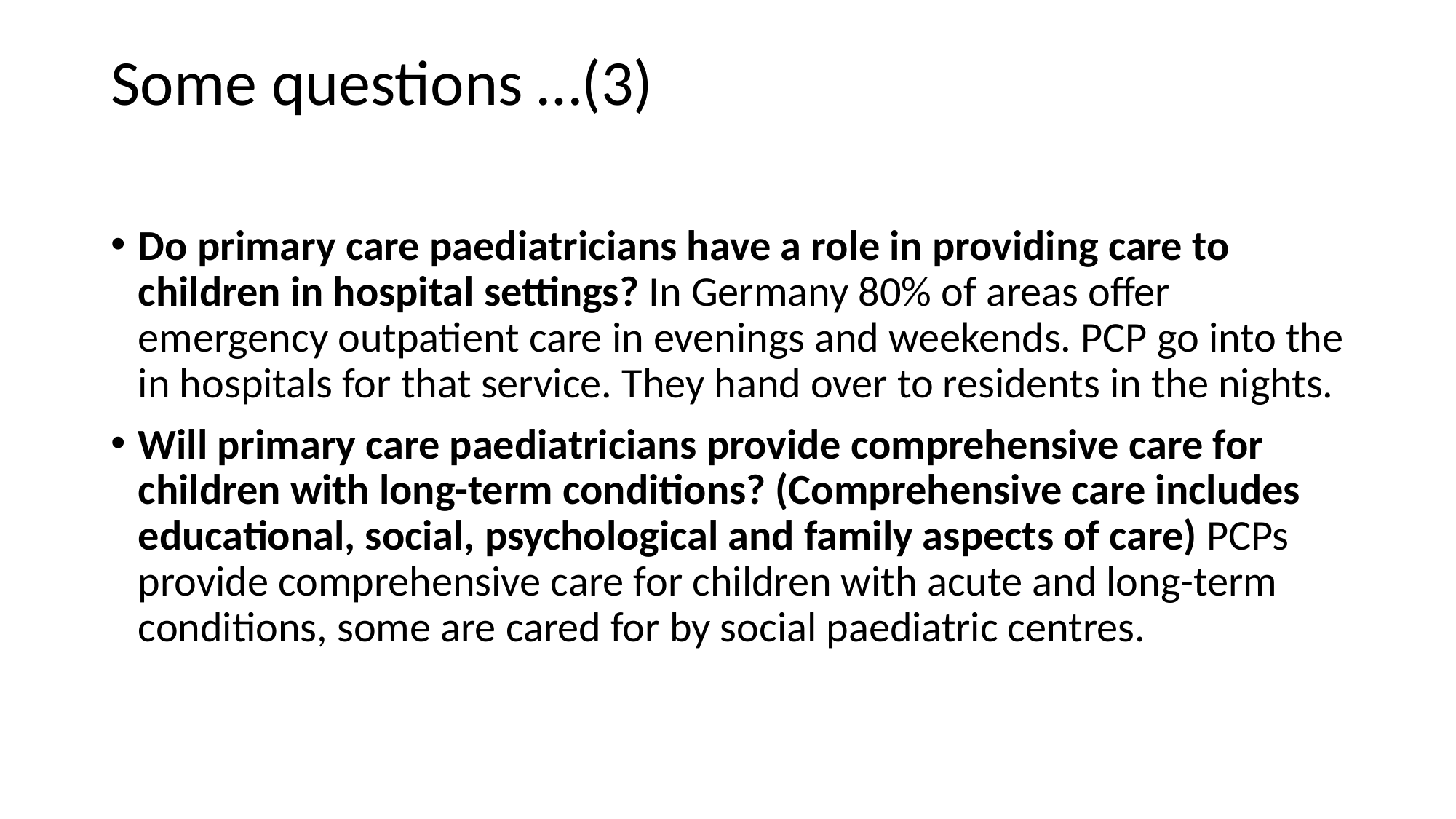

# Some questions …(3)
Do primary care paediatricians have a role in providing care to children in hospital settings? In Germany 80% of areas offer emergency outpatient care in evenings and weekends. PCP go into the in hospitals for that service. They hand over to residents in the nights.
Will primary care paediatricians provide comprehensive care for children with long-term conditions? (Comprehensive care includes educational, social, psychological and family aspects of care) PCPs provide comprehensive care for children with acute and long-term conditions, some are cared for by social paediatric centres.